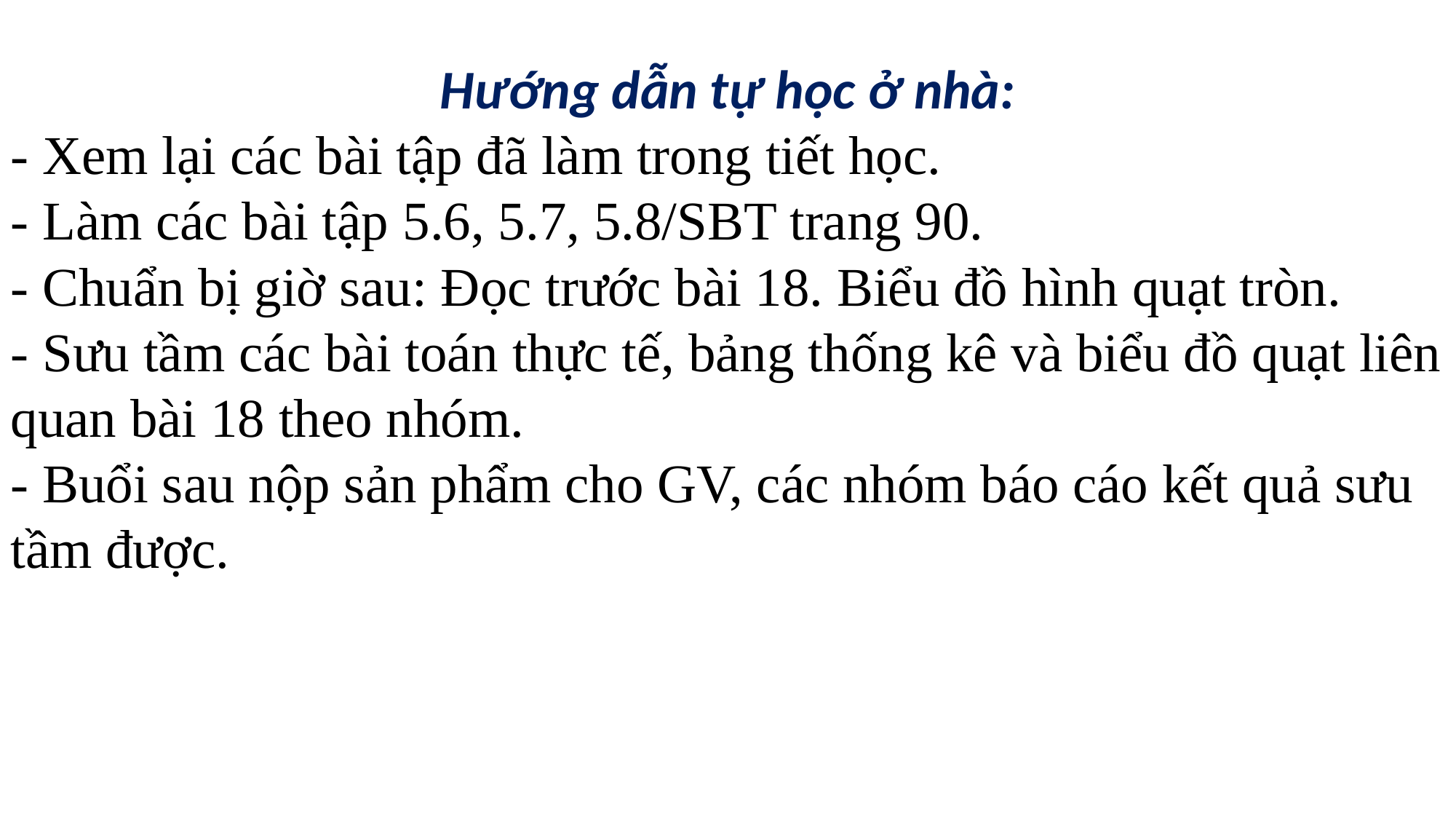

Hướng dẫn tự học ở nhà:
- Xem lại các bài tập đã làm trong tiết học.
- Làm các bài tập 5.6, 5.7, 5.8/SBT trang 90.
- Chuẩn bị giờ sau: Đọc trước bài 18. Biểu đồ hình quạt tròn.
- Sưu tầm các bài toán thực tế, bảng thống kê và biểu đồ quạt liên quan bài 18 theo nhóm.
- Buổi sau nộp sản phẩm cho GV, các nhóm báo cáo kết quả sưu tầm được.